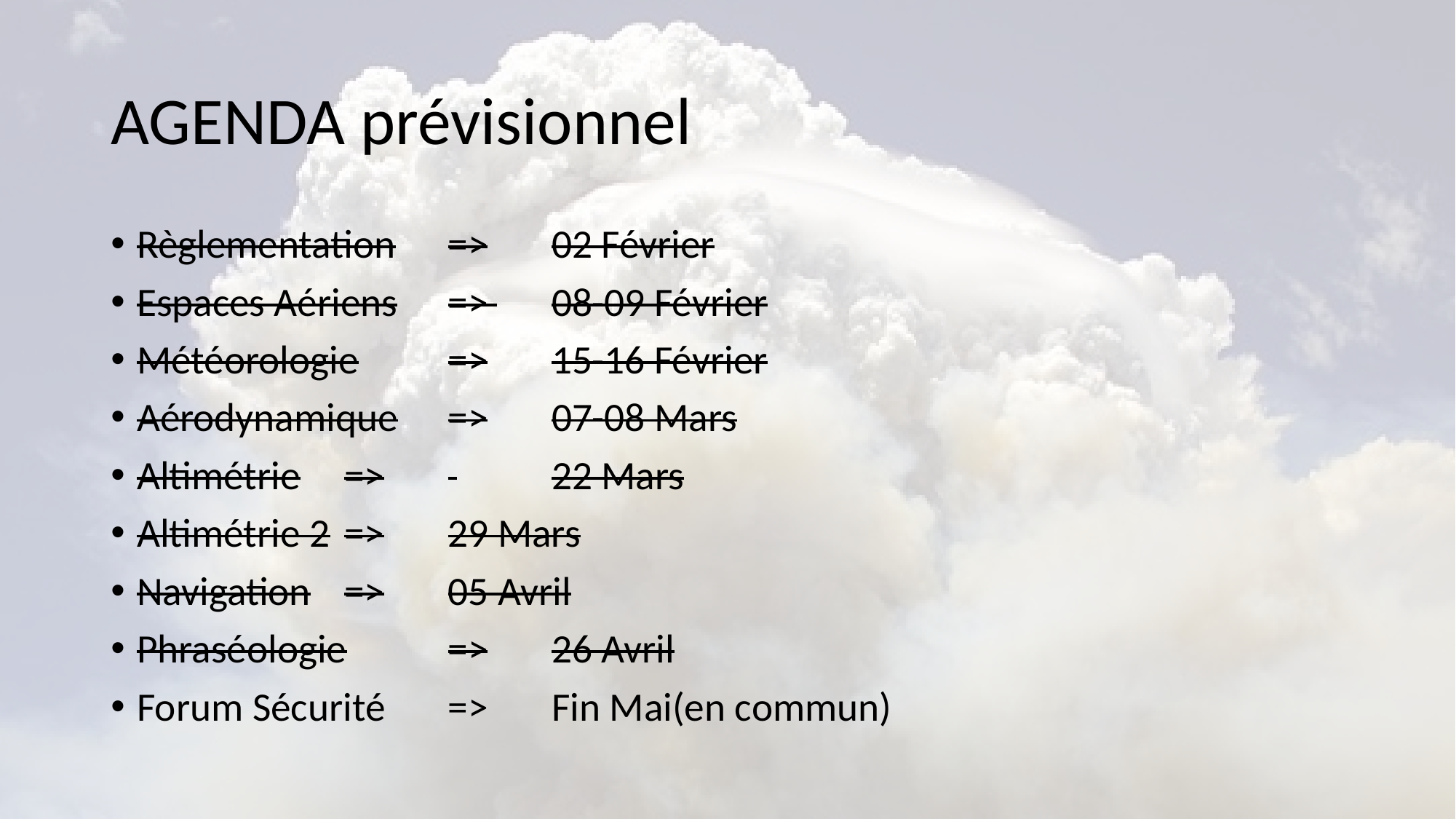

# AGENDA prévisionnel
Règlementation		=>		02 Février
Espaces Aériens		=> 		08-09 Février
Météorologie		=>		15-16 Février
Aérodynamique		=>		07-08 Mars
Altimétrie			=>	 	22 Mars
Altimétrie 2		=>		29 Mars
Navigation			=>		05 Avril
Phraséologie		=>		26 Avril
Forum Sécurité		=>		Fin Mai(en commun)